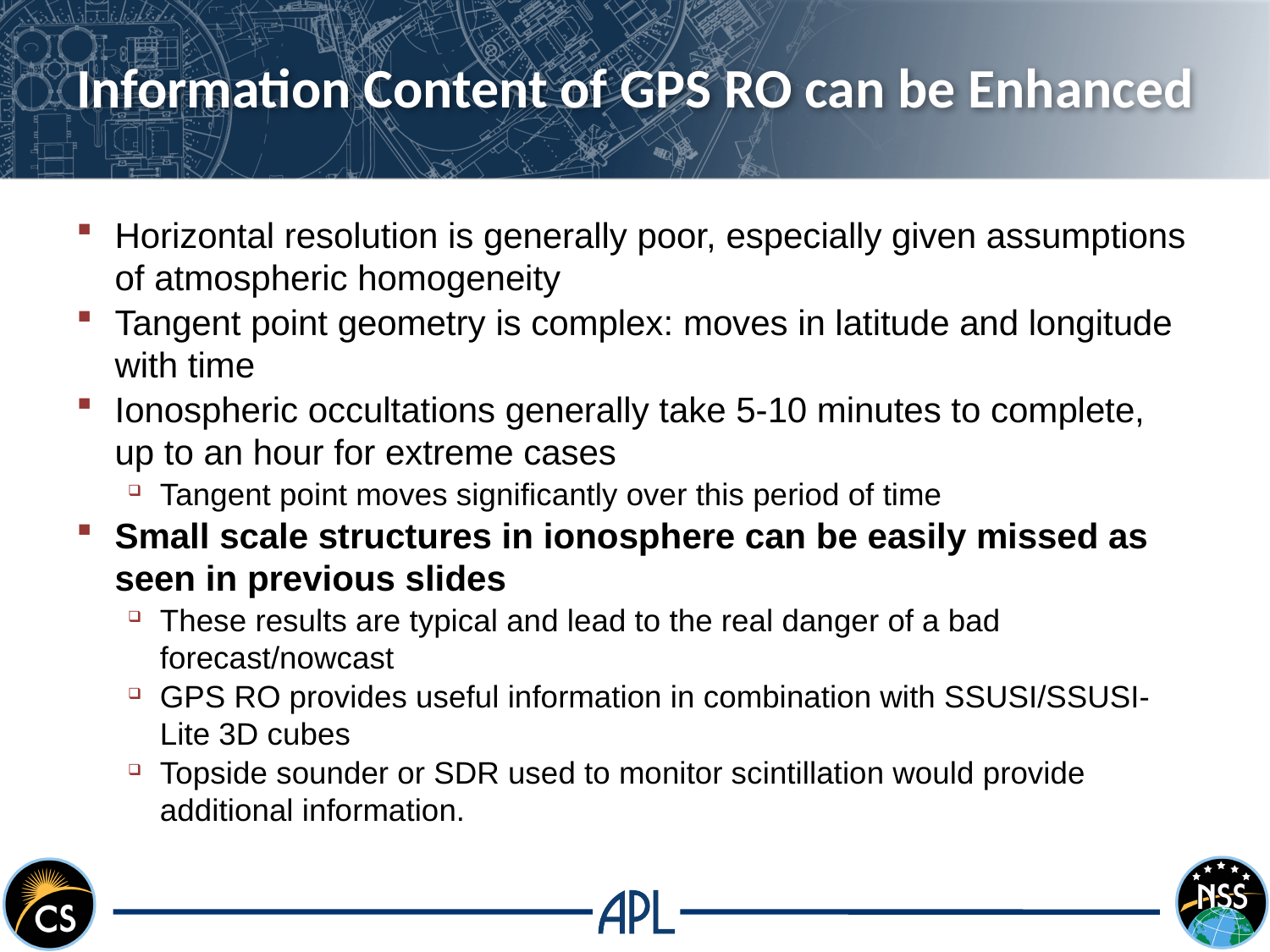

# Information Content of GPS RO can be Enhanced
Horizontal resolution is generally poor, especially given assumptions of atmospheric homogeneity
Tangent point geometry is complex: moves in latitude and longitude with time
Ionospheric occultations generally take 5-10 minutes to complete, up to an hour for extreme cases
Tangent point moves significantly over this period of time
Small scale structures in ionosphere can be easily missed as seen in previous slides
These results are typical and lead to the real danger of a bad forecast/nowcast
GPS RO provides useful information in combination with SSUSI/SSUSI-Lite 3D cubes
Topside sounder or SDR used to monitor scintillation would provide additional information.